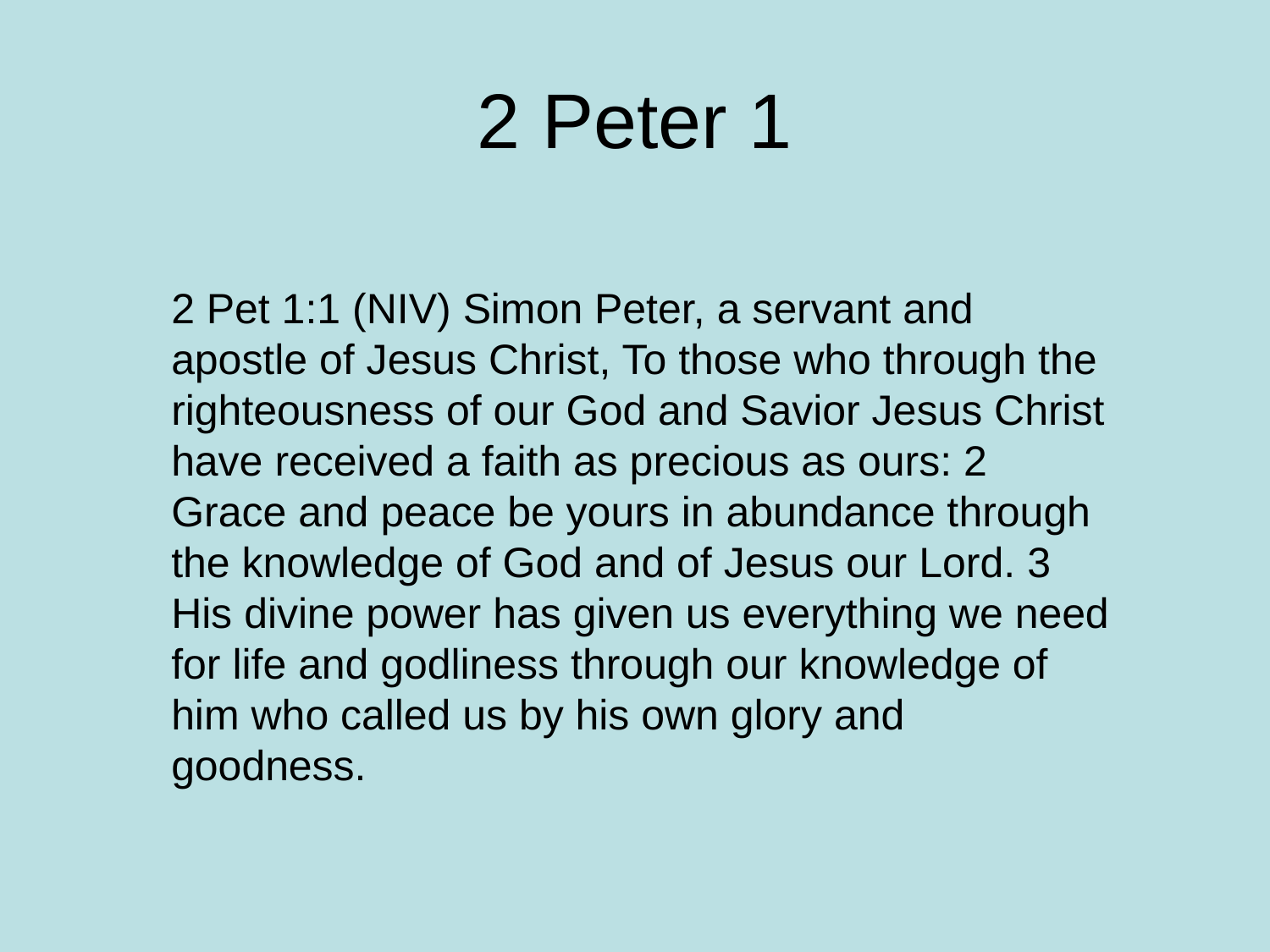

# 2 Peter 1
2 Pet 1:1 (NIV) Simon Peter, a servant and apostle of Jesus Christ, To those who through the righteousness of our God and Savior Jesus Christ have received a faith as precious as ours: 2 Grace and peace be yours in abundance through the knowledge of God and of Jesus our Lord. 3 His divine power has given us everything we need for life and godliness through our knowledge of him who called us by his own glory and goodness.